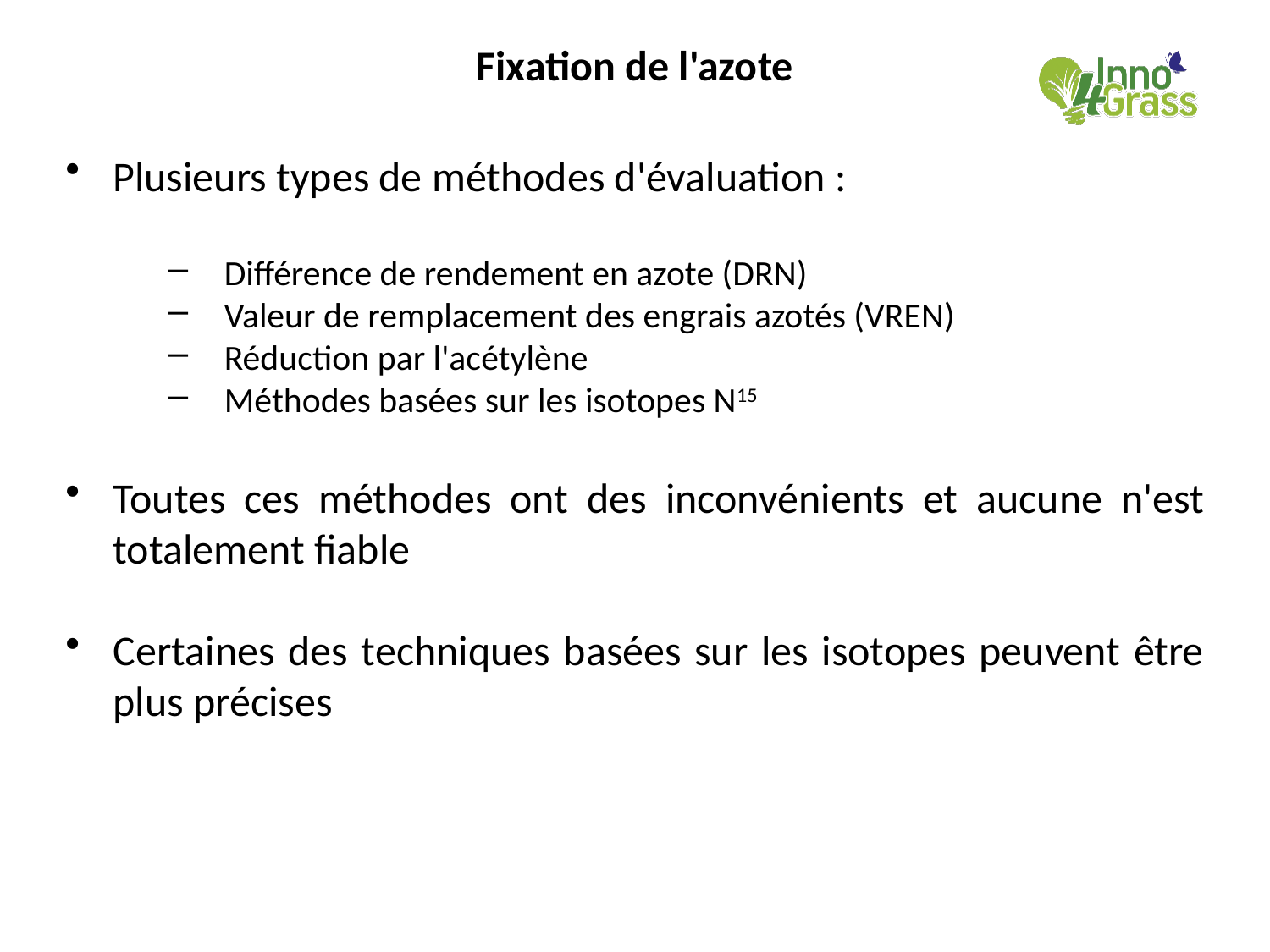

#
Fixation de l'azote
Plusieurs types de méthodes d'évaluation :

 Différence de rendement en azote (DRN)
 Valeur de remplacement des engrais azotés (VREN)
 Réduction par l'acétylène
 Méthodes basées sur les isotopes N15

Toutes ces méthodes ont des inconvénients et aucune n'est totalement fiable

Certaines des techniques basées sur les isotopes peuvent être plus précises